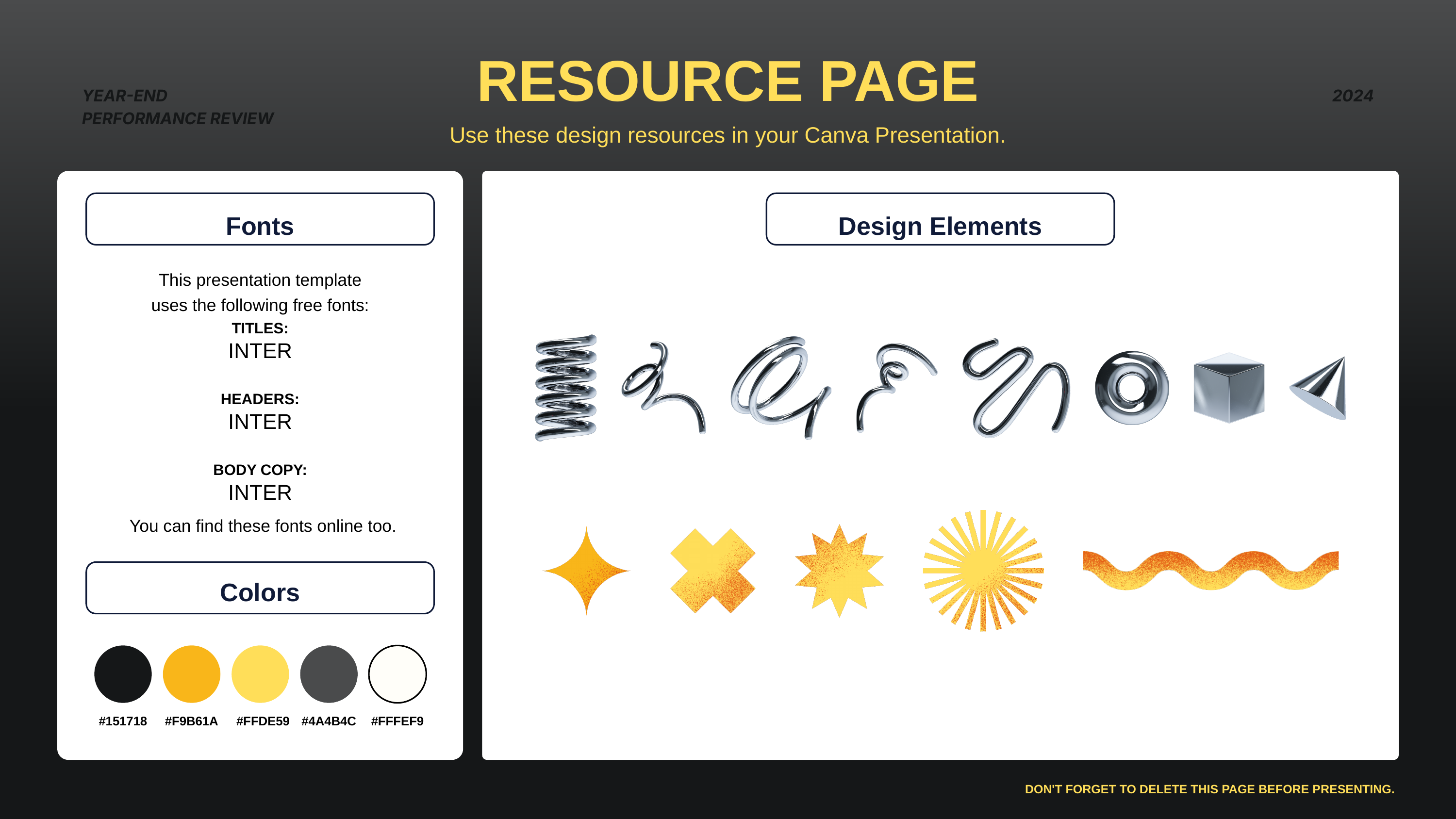

RESOURCE PAGE
Use these design resources in your Canva Presentation.

Fonts
Design Elements
This presentation template
uses the following free fonts:
TITLES:
INTER

HEADERS:
INTER

BODY COPY:
INTER

You can find these fonts online too.

Colors

#151718
#F9B61A
#FFDE59
#4A4B4C
#FFFEF9
DON'T FORGET TO DELETE THIS PAGE BEFORE PRESENTING.